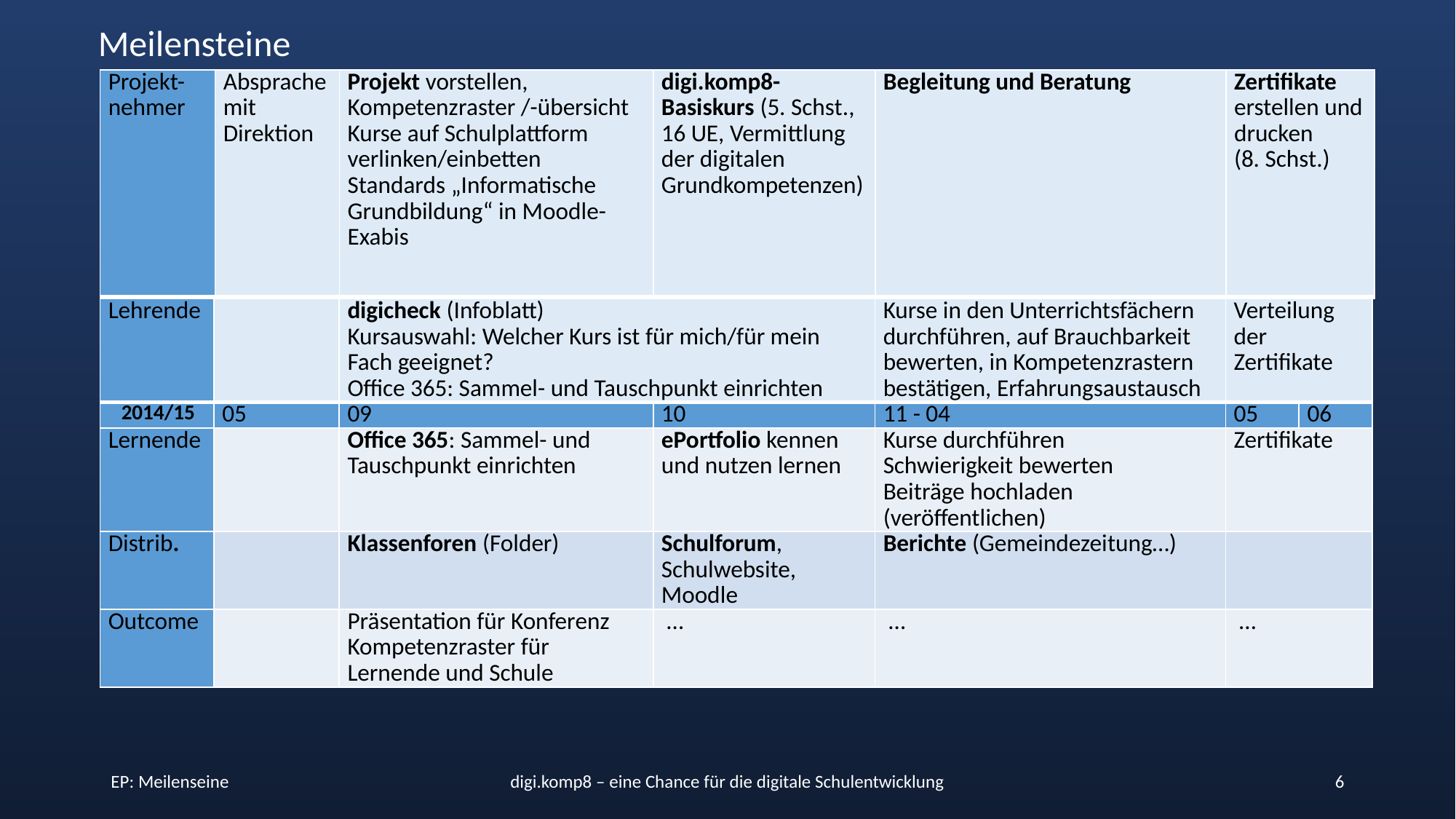

Meilensteine
| Projekt-nehmer | Absprache mit Direktion | Projekt vorstellen, Kompetenzraster /-übersicht Kurse auf Schulplattform verlinken/einbetten Standards „Informatische Grundbildung“ in Moodle-Exabis | digi.komp8-Basiskurs (5. Schst., 16 UE, Vermittlung der digitalen Grundkompetenzen) | Begleitung und Beratung | Zertifikate erstellen und drucken (8. Schst.) |
| --- | --- | --- | --- | --- | --- |
| Lehrende |  | digicheck (Infoblatt) Kursauswahl: Welcher Kurs ist für mich/für mein Fach geeignet? Office 365: Sammel- und Tauschpunkt einrichten |  | Kurse in den Unterrichtsfächern durchführen, auf Brauchbarkeit bewerten, in Kompetenzrastern bestätigen, Erfahrungsaustausch | Verteilung der Zertifikate |  |
| --- | --- | --- | --- | --- | --- | --- |
| 2014/15 | 05 | 09 | 10 | 11 - 04 | 05 | 06 |
| Lernende |  | Office 365: Sammel- und Tauschpunkt einrichten | ePortfolio kennen und nutzen lernen | Kurse durchführen Schwierigkeit bewerten Beiträge hochladen (veröffentlichen) | Zertifikate |  |
| Distrib. |  | Klassenforen (Folder) | Schulforum, Schulwebsite, Moodle | Berichte (Gemeindezeitung…) |  |  |
| Outcome |  | Präsentation für Konferenz Kompetenzraster für Lernende und Schule | … | … | … |  |
EP: Meilenseine
digi.komp8 – eine Chance für die digitale Schulentwicklung
6